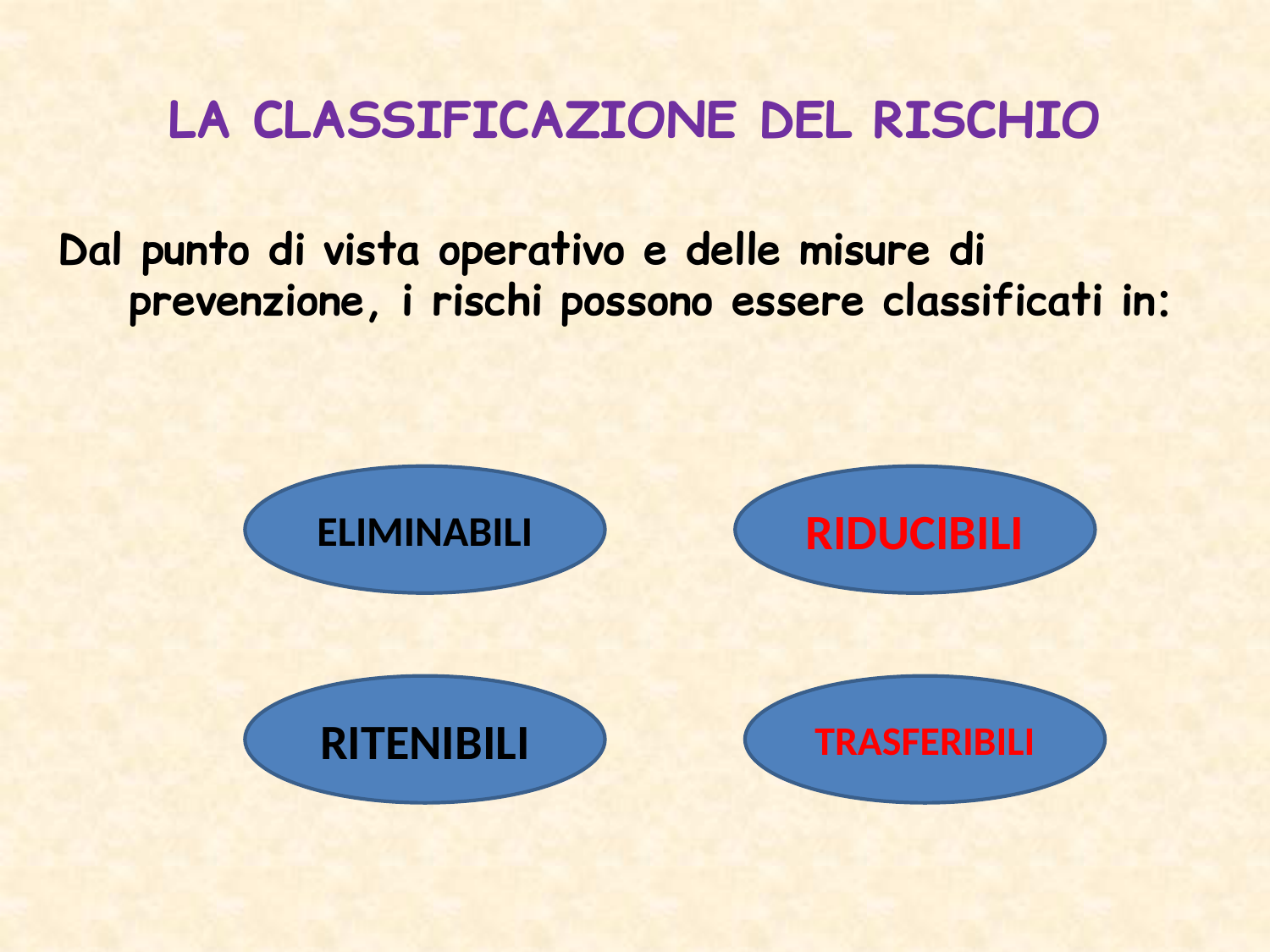

# LA CLASSIFICAZIONE DEL RISCHIO
Dal punto di vista operativo e delle misure di prevenzione, i rischi possono essere classificati in:

ELIMINABILI
RIDUCIBILI
RITENIBILI
TRASFERIBILI